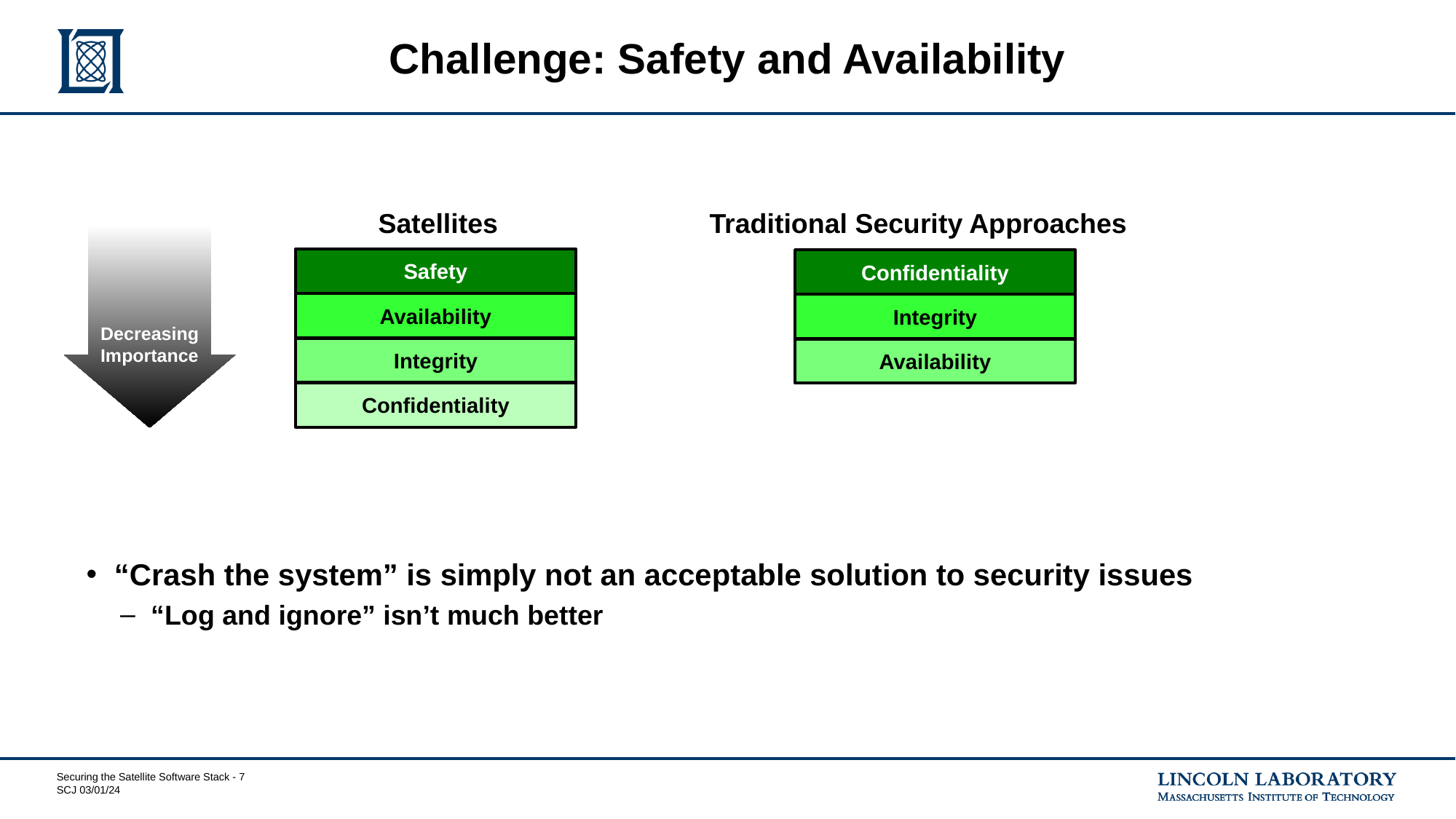

# Challenge: Safety and Availability
Satellites
Traditional Security Approaches

Safety
Confidentiality
Availability
Integrity
Decreasing Importance
Integrity
Availability
Confidentiality
“Crash the system” is simply not an acceptable solution to security issues
“Log and ignore” isn’t much better